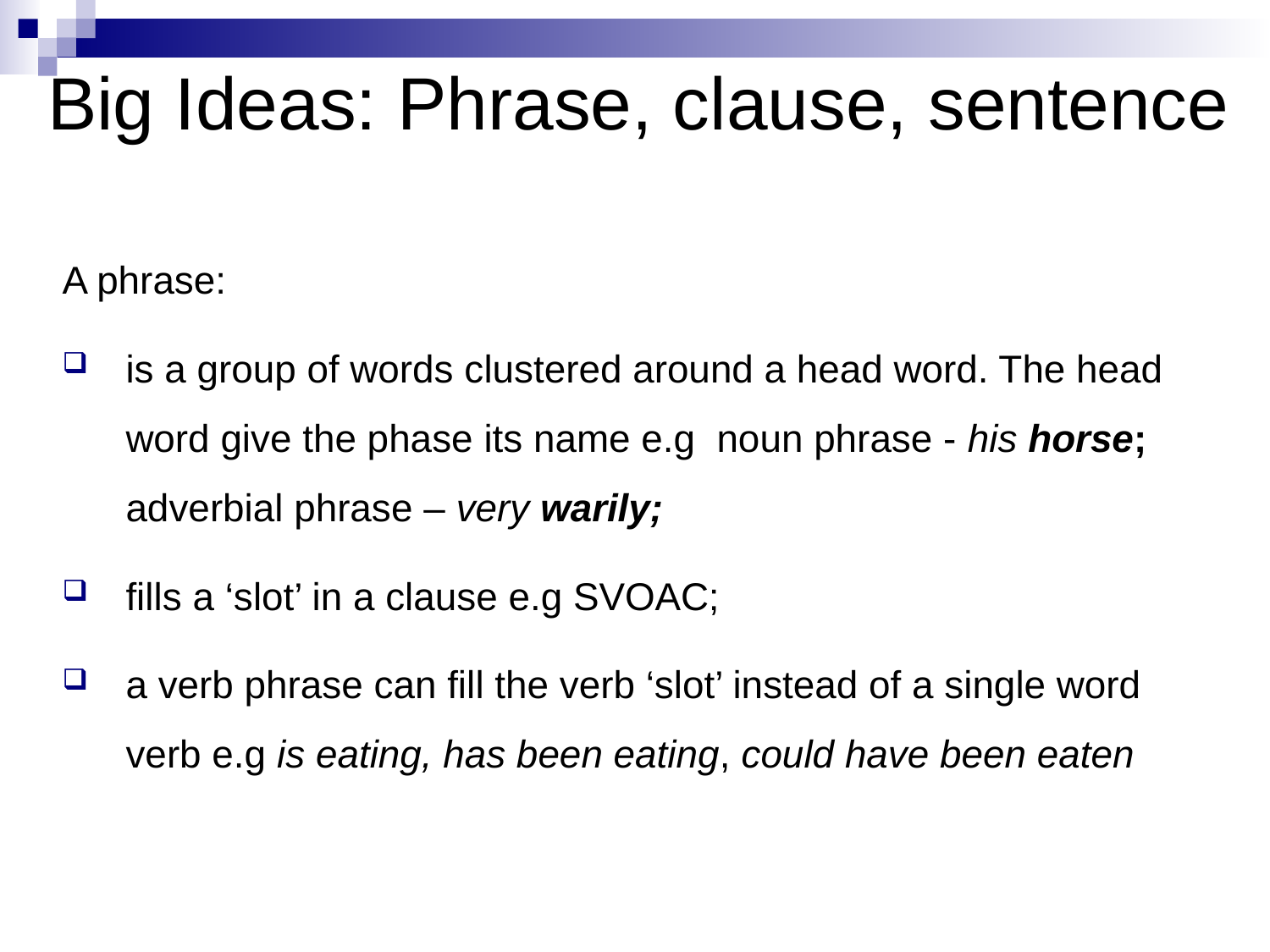

Big Ideas: Phrase, clause, sentence

A phrase:
is a group of words clustered around a head word. The head word give the phase its name e.g  noun phrase - his horse; adverbial phrase – very warily;
fills a ‘slot’ in a clause e.g SVOAC;
a verb phrase can fill the verb ‘slot’ instead of a single word verb e.g is eating, has been eating, could have been eaten